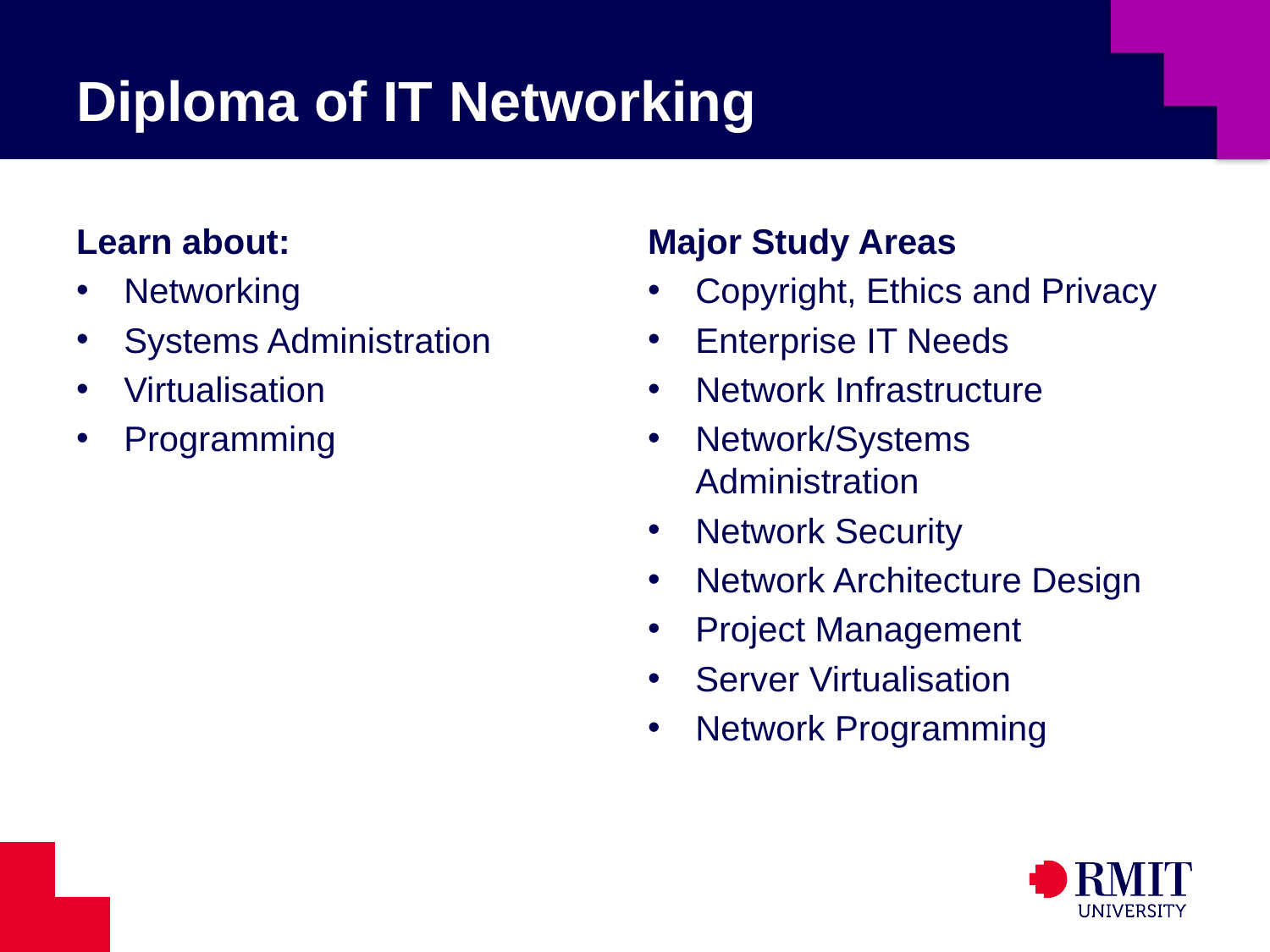

# Diploma of IT Networking
Learn about:
Networking
Systems Administration
Virtualisation
Programming
Major Study Areas
Copyright, Ethics and Privacy
Enterprise IT Needs
Network Infrastructure
Network/Systems Administration
Network Security
Network Architecture Design
Project Management
Server Virtualisation
Network Programming